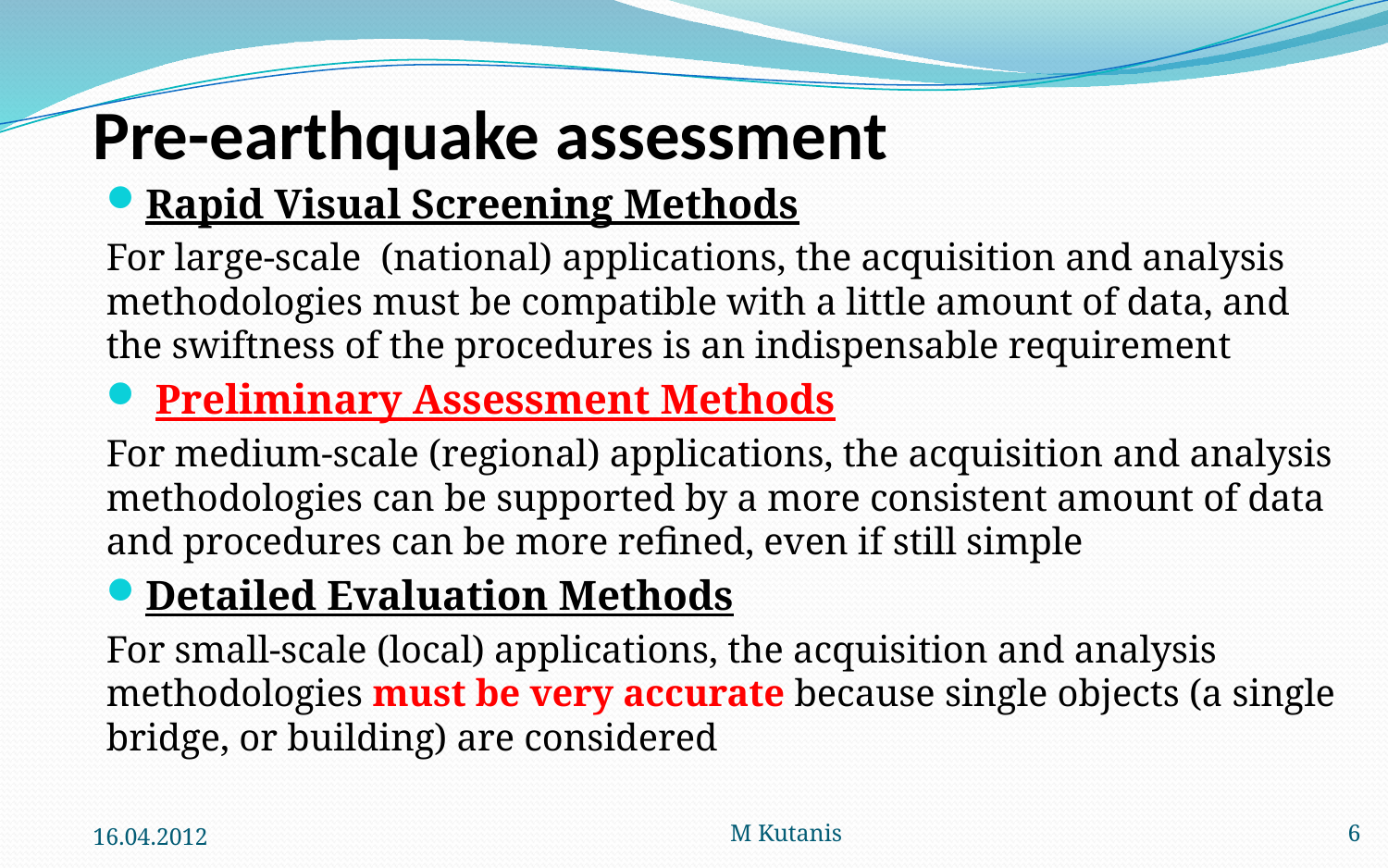

# Pre-earthquake assessment
Rapid Visual Screening Methods
For large-scale  (national) applications, the acquisition and analysis methodologies must be compatible with a little amount of data, and the swiftness of the procedures is an indispensable requirement
Preliminary Assessment Methods
For medium-scale (regional) applications, the acquisition and analysis methodologies can be supported by a more consistent amount of data and procedures can be more refined, even if still simple
Detailed Evaluation Methods
For small-scale (local) applications, the acquisition and analysis methodologies must be very accurate because single objects (a single bridge, or building) are considered

16.04.2012
M Kutanis
6